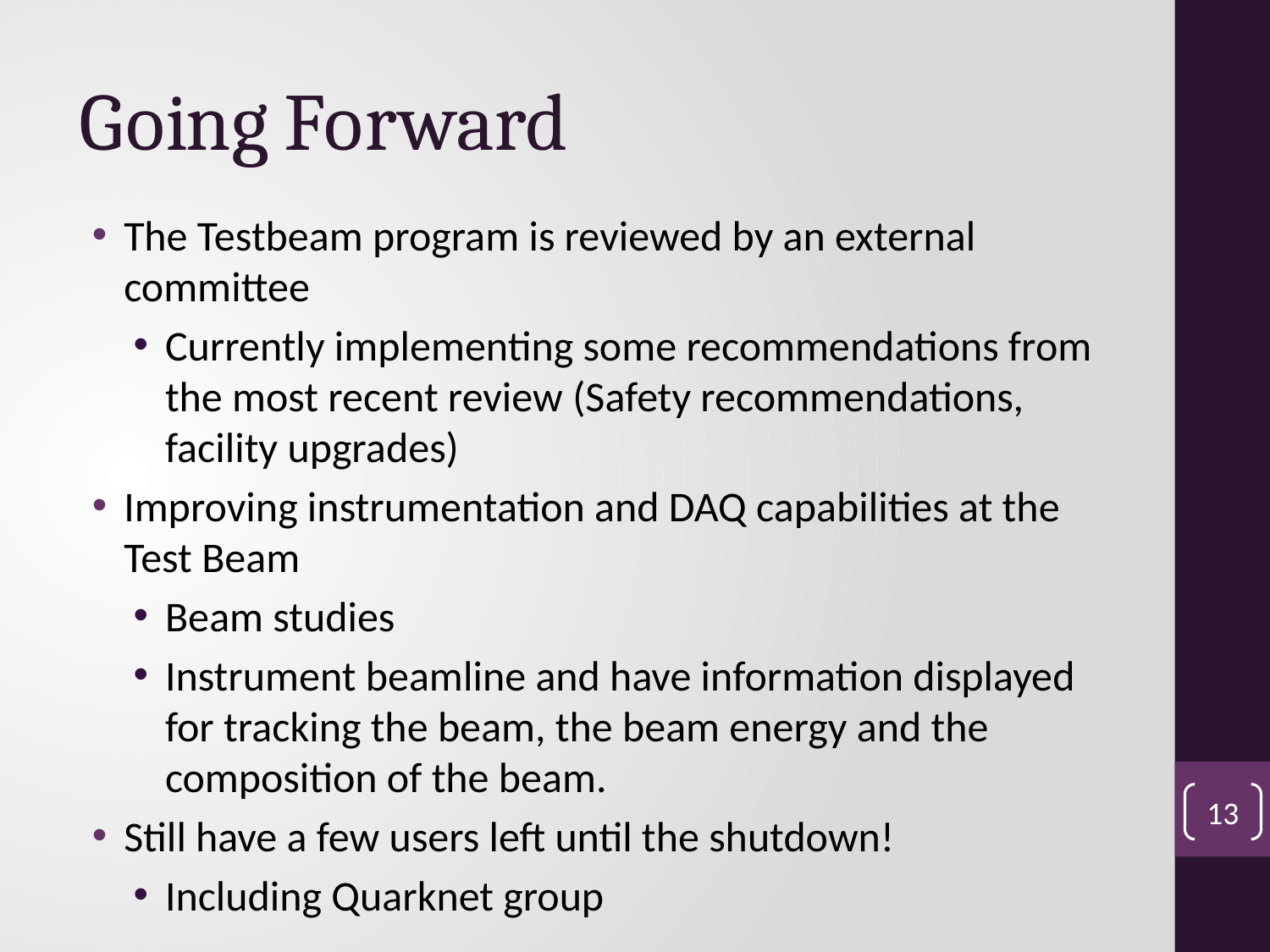

# Going Forward
The Testbeam program is reviewed by an external committee
Currently implementing some recommendations from the most recent review (Safety recommendations, facility upgrades)
Improving instrumentation and DAQ capabilities at the Test Beam
Beam studies
Instrument beamline and have information displayed for tracking the beam, the beam energy and the composition of the beam.
Still have a few users left until the shutdown!
Including Quarknet group

13